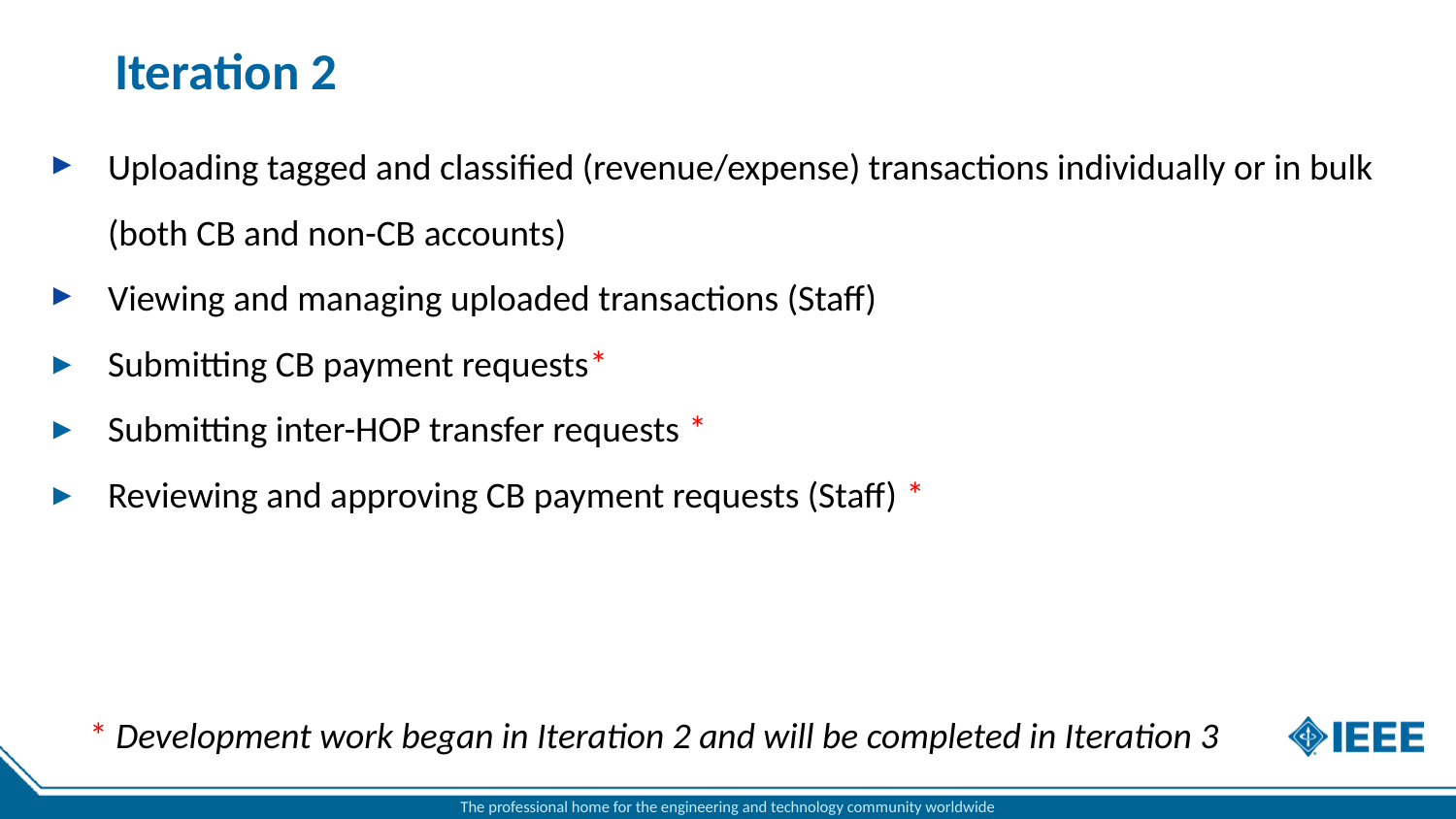

# Iteration 2
Uploading tagged and classified (revenue/expense) transactions individually or in bulk (both CB and non-CB accounts)
Viewing and managing uploaded transactions (Staff)
Submitting CB payment requests*
Submitting inter-HOP transfer requests *
Reviewing and approving CB payment requests (Staff) *
* Development work began in Iteration 2 and will be completed in Iteration 3